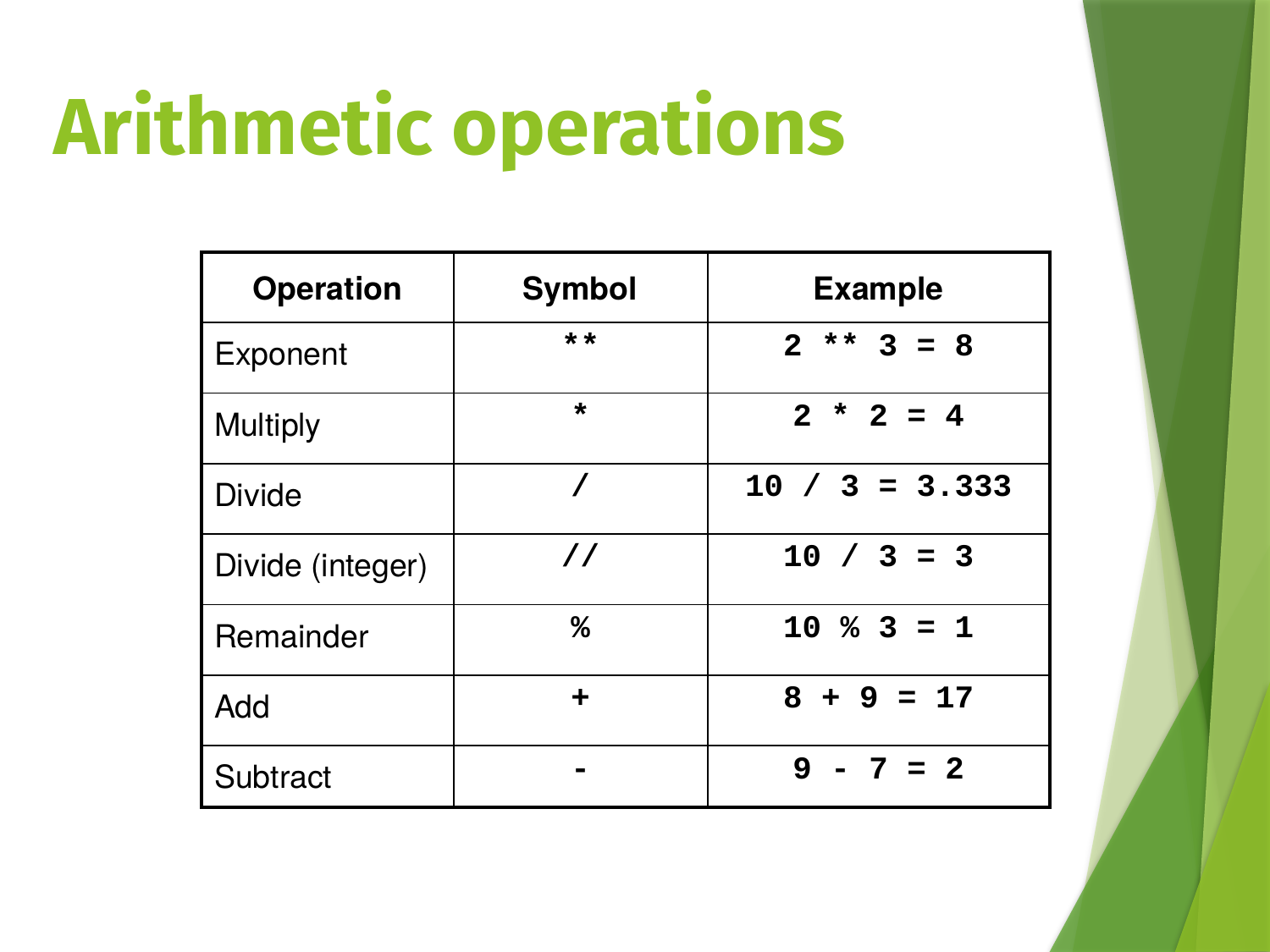

# Arithmetic operations
| Operation | Symbol | Example |
| --- | --- | --- |
| Exponent | \*\* | 2 \*\* 3 = 8 |
| Multiply | \* | 2 \* 2 = 4 |
| Divide | / | 10 / 3 = 3.333 |
| Divide (integer) | // | 10 / 3 = 3 |
| Remainder | % | 10 % 3 = 1 |
| Add | + | 8 + 9 = 17 |
| Subtract | - | 9 - 7 = 2 |